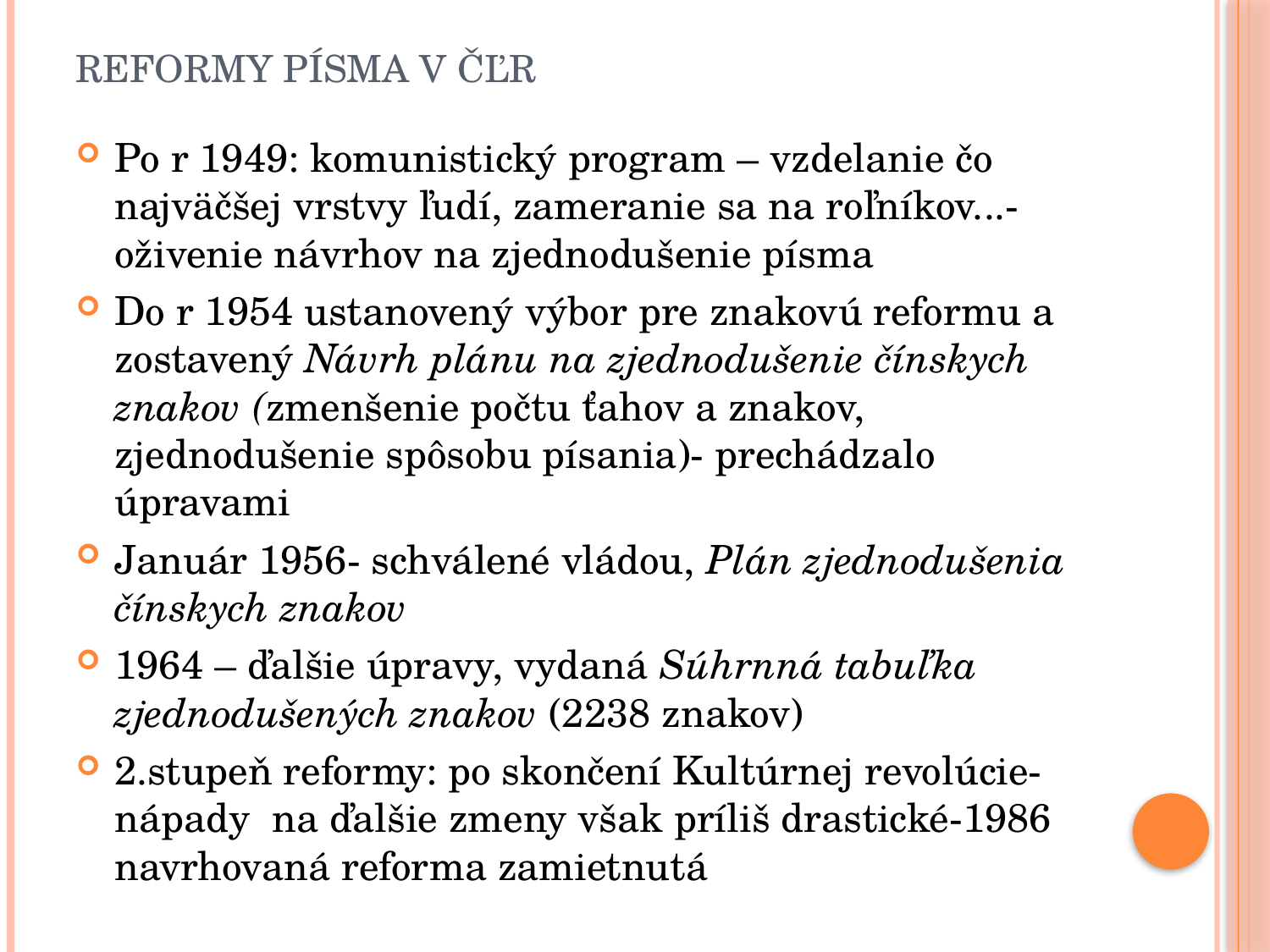

# Reformy písma v ČĽR
Po r 1949: komunistický program – vzdelanie čo najväčšej vrstvy ľudí, zameranie sa na roľníkov...- oživenie návrhov na zjednodušenie písma
Do r 1954 ustanovený výbor pre znakovú reformu a zostavený Návrh plánu na zjednodušenie čínskych znakov (zmenšenie počtu ťahov a znakov, zjednodušenie spôsobu písania)- prechádzalo úpravami
Január 1956- schválené vládou, Plán zjednodušenia čínskych znakov
1964 – ďalšie úpravy, vydaná Súhrnná tabuľka zjednodušených znakov (2238 znakov)
2.stupeň reformy: po skončení Kultúrnej revolúcie- nápady  na ďalšie zmeny však príliš drastické-1986 navrhovaná reforma zamietnutá